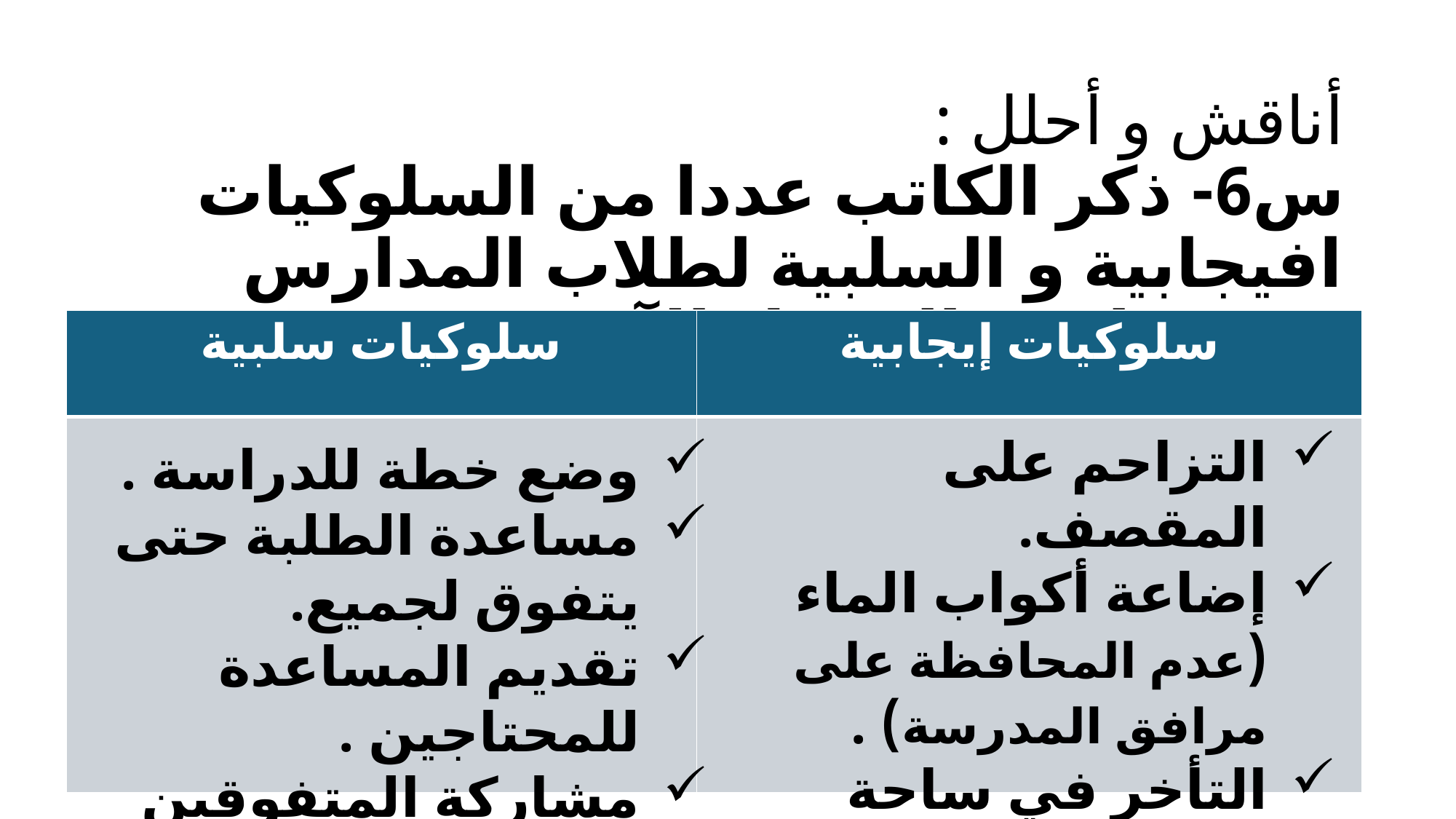

# أناقش و أحلل :
س6- ذكر الكاتب عددا من السلوكيات افيجابية و السلبية لطلاب المدارس صنفيها في الجدول الآتي .
| سلوكيات سلبية | سلوكيات إيجابية |
| --- | --- |
|  |  |
التزاحم على المقصف.
إضاعة أكواب الماء (عدم المحافظة على مرافق المدرسة) .
التأخر في ساحة المدرسة .
نسيان أدوات المدرسة
وضع خطة للدراسة .
مساعدة الطلبة حتى يتفوق لجميع.
تقديم المساعدة للمحتاجين .
مشاركة المتفوقين فرحة تفوقهم